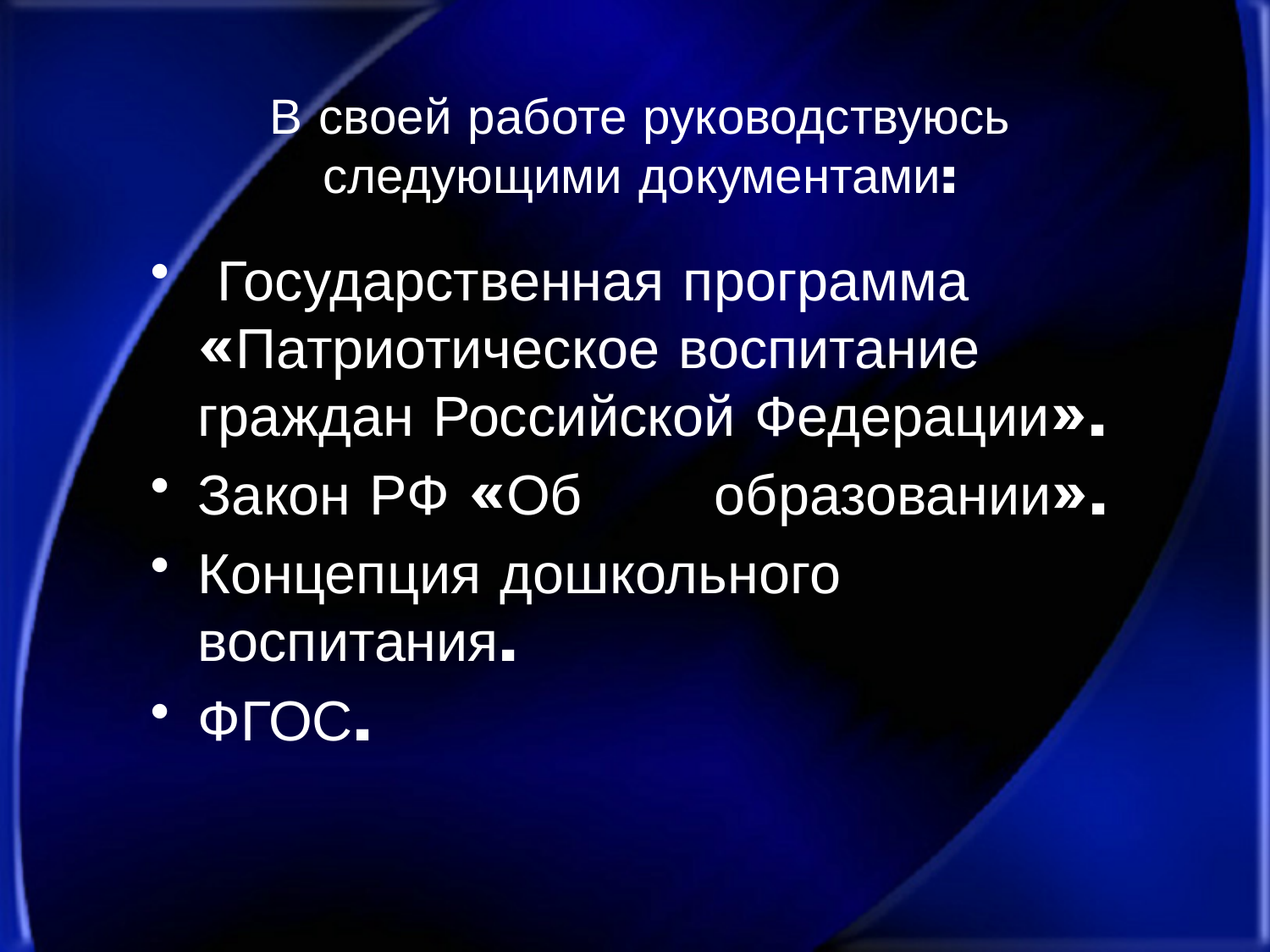

# В своей работе руководствуюсь следующими документами:
 Государственная программа «Патриотическое воспитание граждан Российской Федерации».
Закон РФ «Об       образовании».
Концепция дошкольного воспитания.
ФГОС.